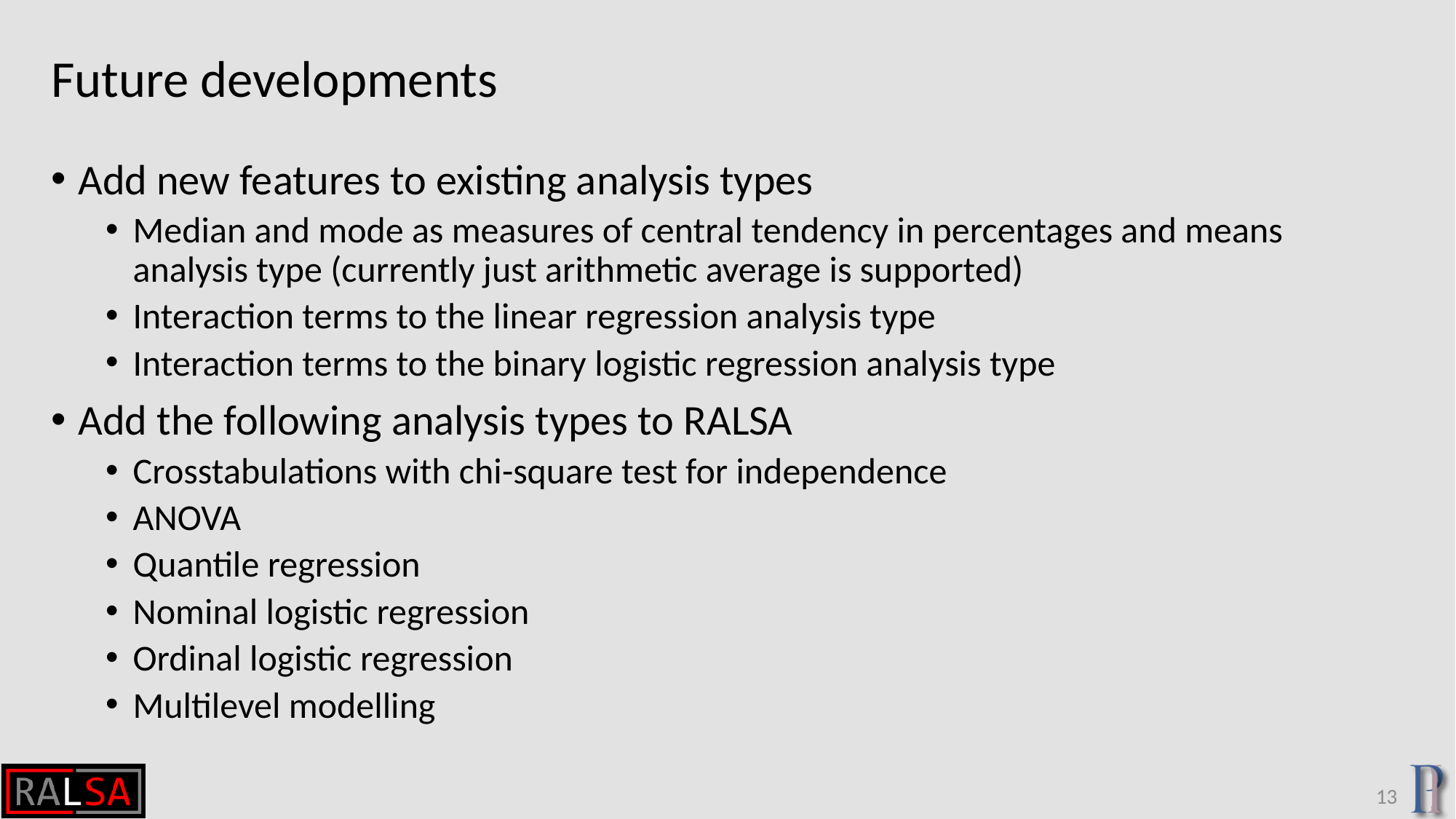

# Future developments
Add new features to existing analysis types
Median and mode as measures of central tendency in percentages and means analysis type (currently just arithmetic average is supported)
Interaction terms to the linear regression analysis type
Interaction terms to the binary logistic regression analysis type
Add the following analysis types to RALSA
Crosstabulations with chi-square test for independence
ANOVA
Quantile regression
Nominal logistic regression
Ordinal logistic regression
Multilevel modelling
13